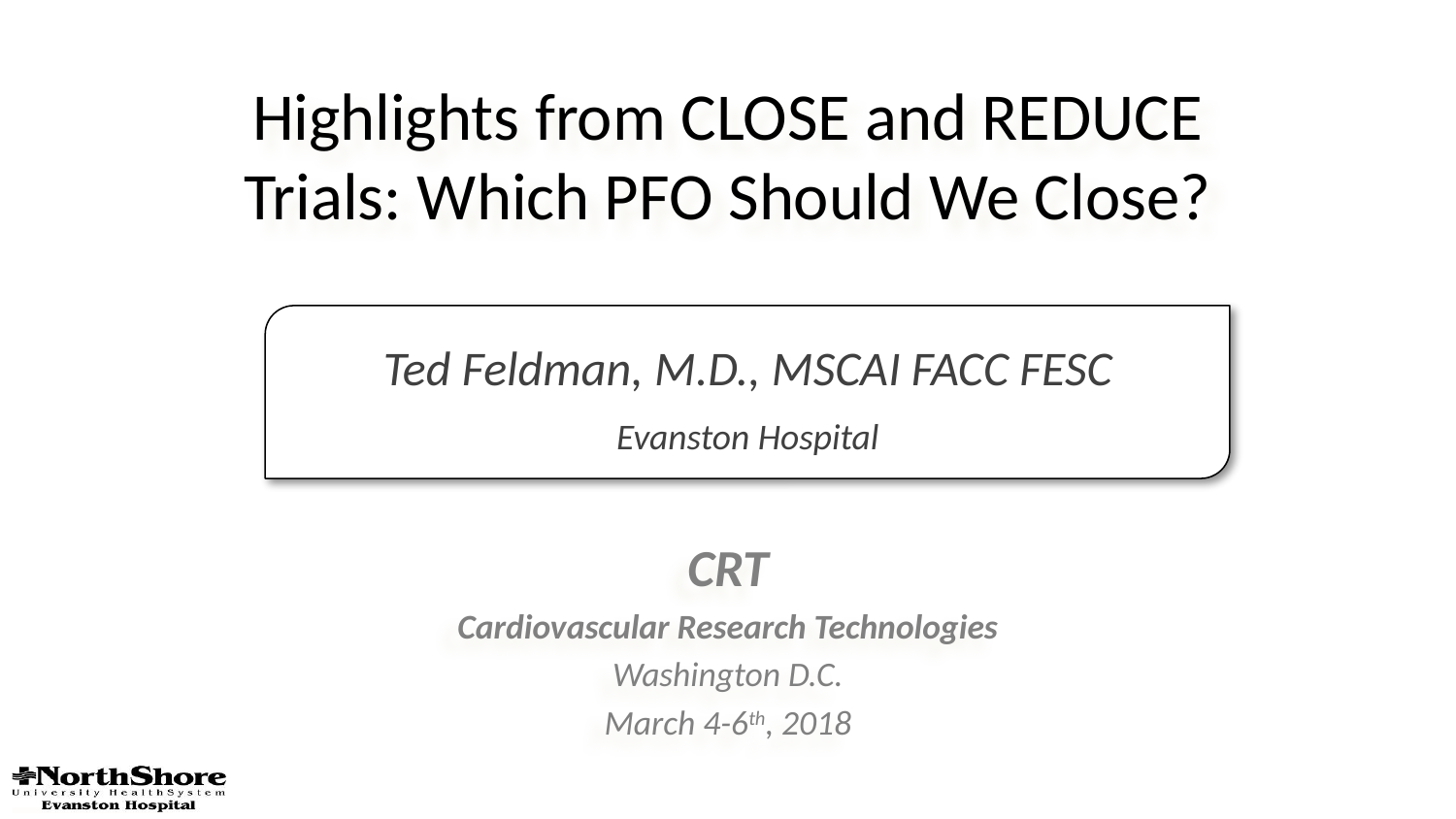

# Highlights from CLOSE and REDUCE Trials: Which PFO Should We Close?

Ted Feldman, M.D., MSCAI FACC FESC

Evanston Hospital
CRT
Cardiovascular Research Technologies
Washington D.C.
March 4-6th, 2018